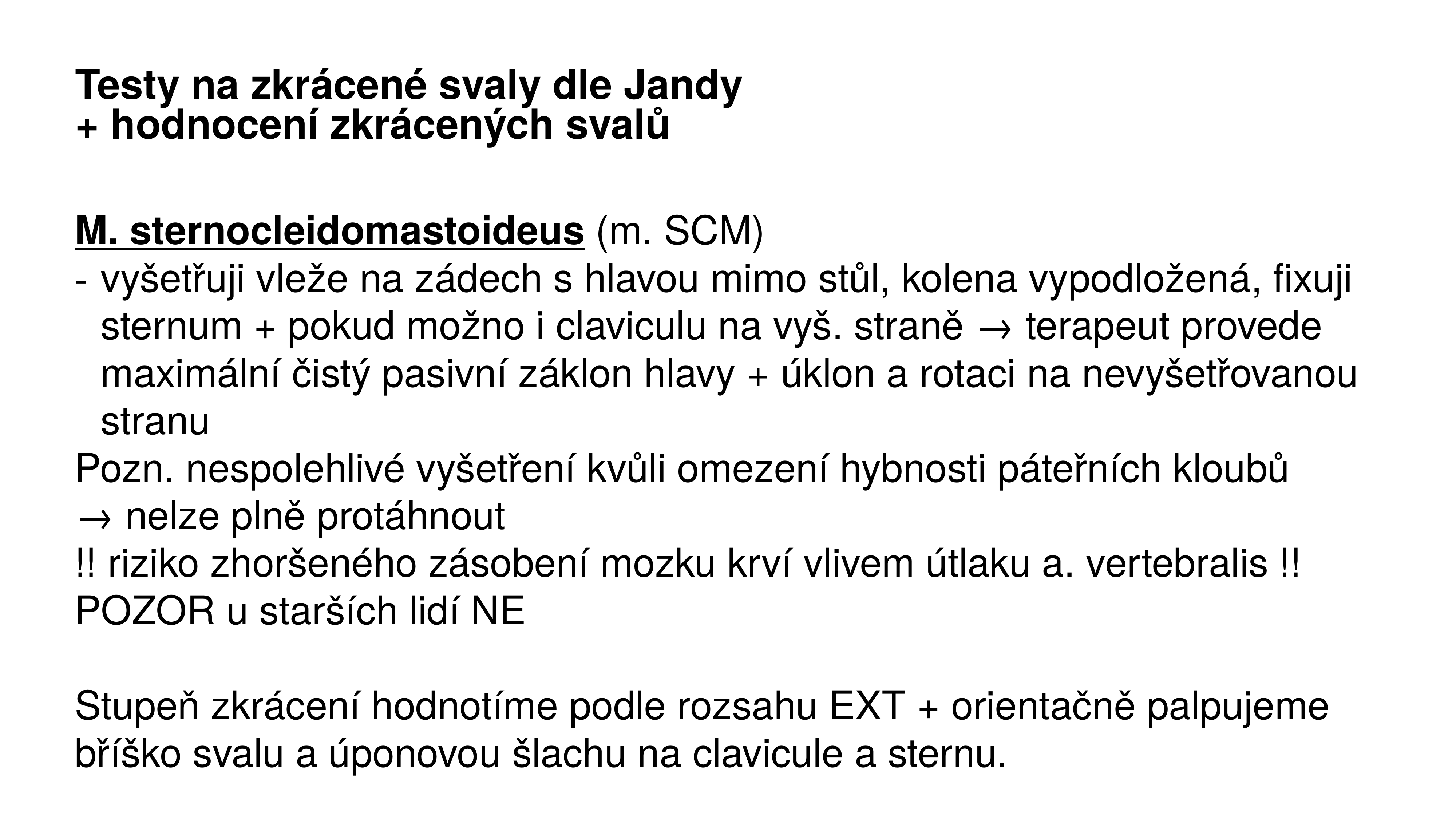

# Testy na zkrácené svaly dle Jandy
+ hodnocení zkrácených svalů
M. sternocleidomastoideus (m. SCM)
vyšetřuji vleže na zádech s hlavou mimo stůl, kolena vypodložená, fixuji sternum + pokud možno i claviculu na vyš. straně → terapeut provede maximální čistý pasivní záklon hlavy + úklon a rotaci na nevyšetřovanou stranu
Pozn. nespolehlivé vyšetření kvůli omezení hybnosti páteřních kloubů → nelze plně protáhnout
!! riziko zhoršeného zásobení mozku krví vlivem útlaku a. vertebralis !! POZOR u starších lidí NE

Stupeň zkrácení hodnotíme podle rozsahu EXT + orientačně palpujeme bříško svalu a úponovou šlachu na clavicule a sternu.